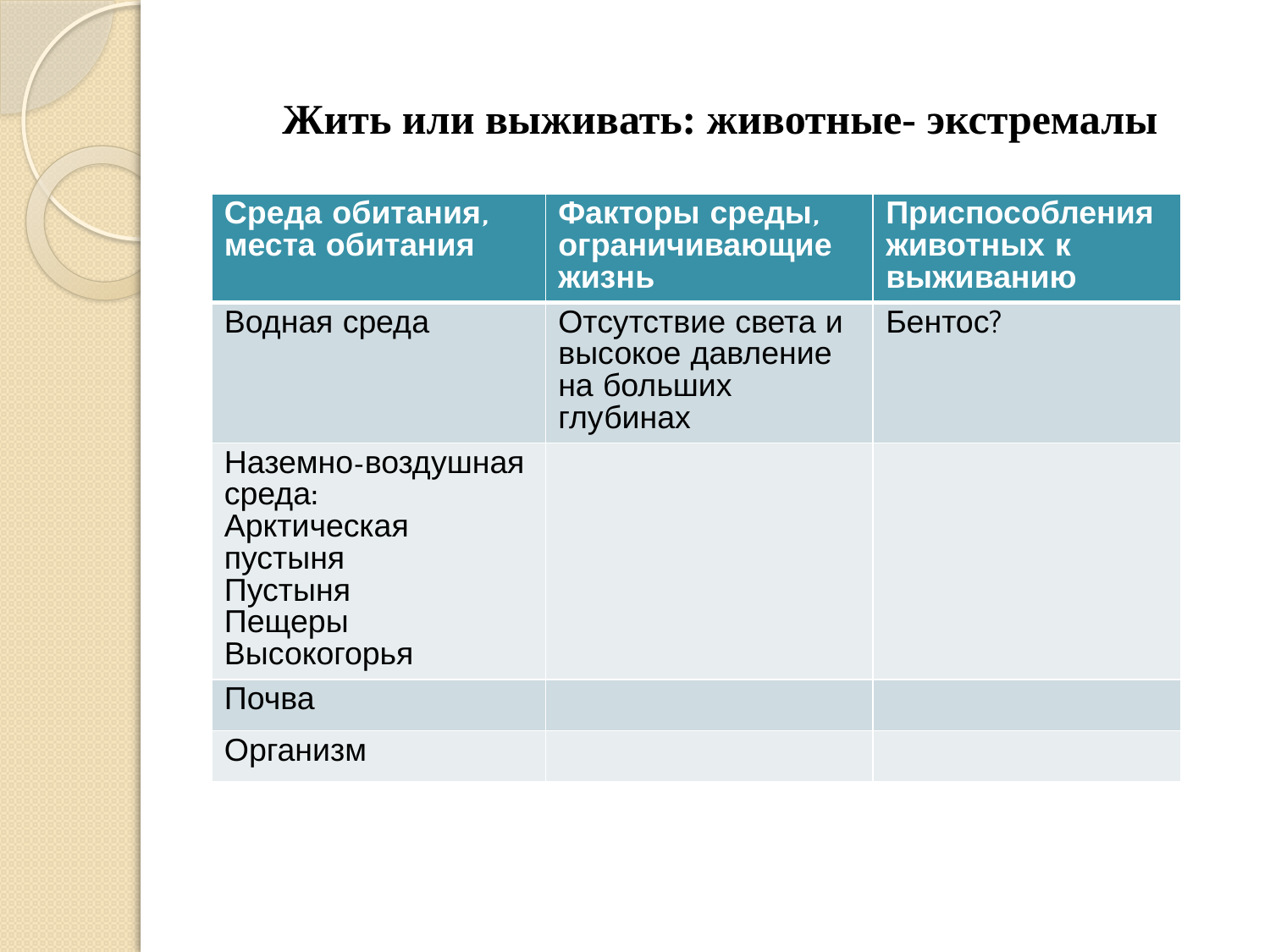

# Жить или выживать: животные- экстремалы
| Среда обитания, места обитания | Факторы среды, ограничивающие жизнь | Приспособления животных к выживанию |
| --- | --- | --- |
| Водная среда | Отсутствие света и высокое давление на больших глубинах | Бентос? |
| Наземно-воздушная среда: Арктическая пустыня Пустыня Пещеры Высокогорья |  |  |
| Почва |  |  |
| Организм |  |  |